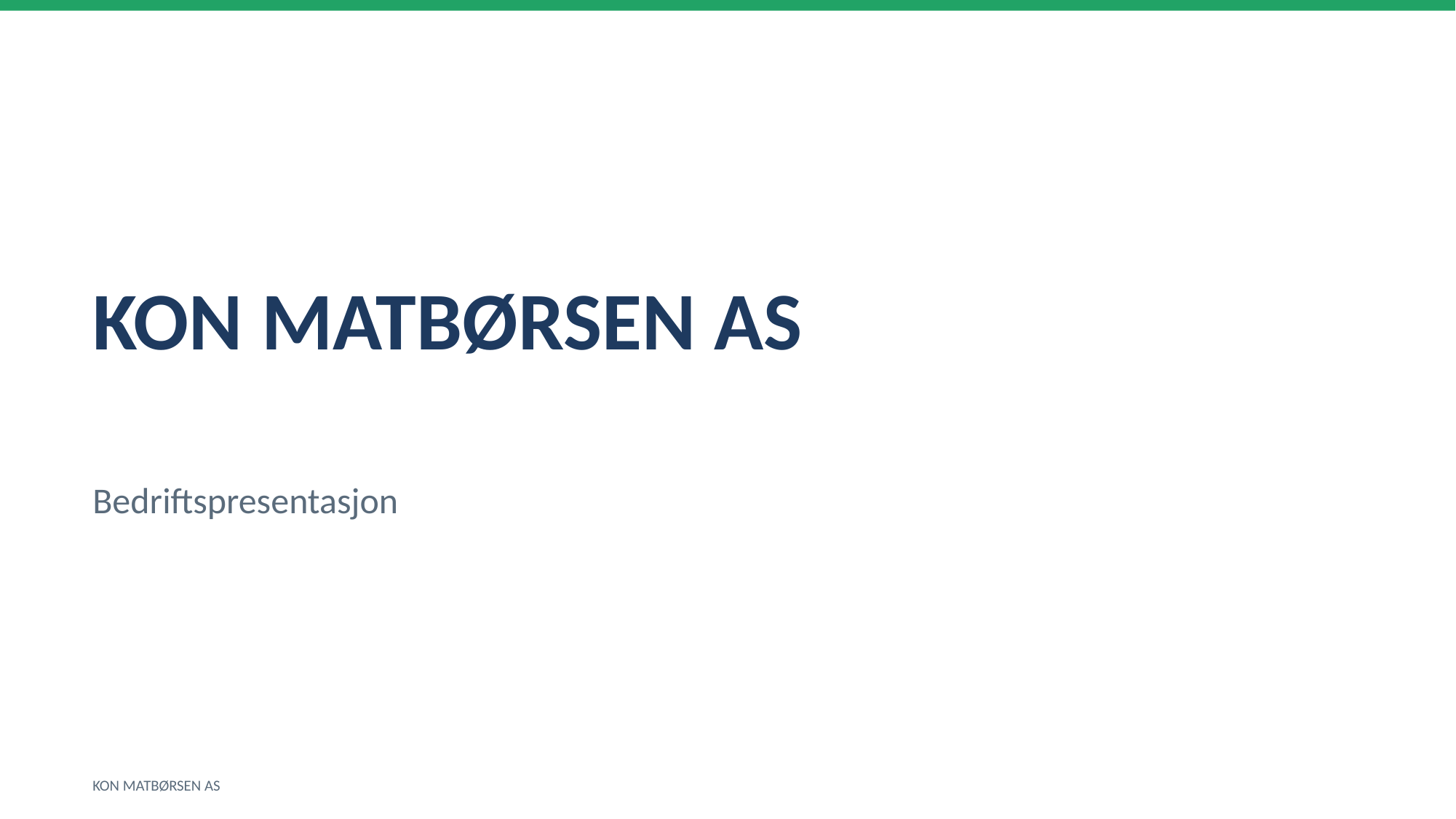

KON MATBØRSEN AS
Bedriftspresentasjon
KON MATBØRSEN AS